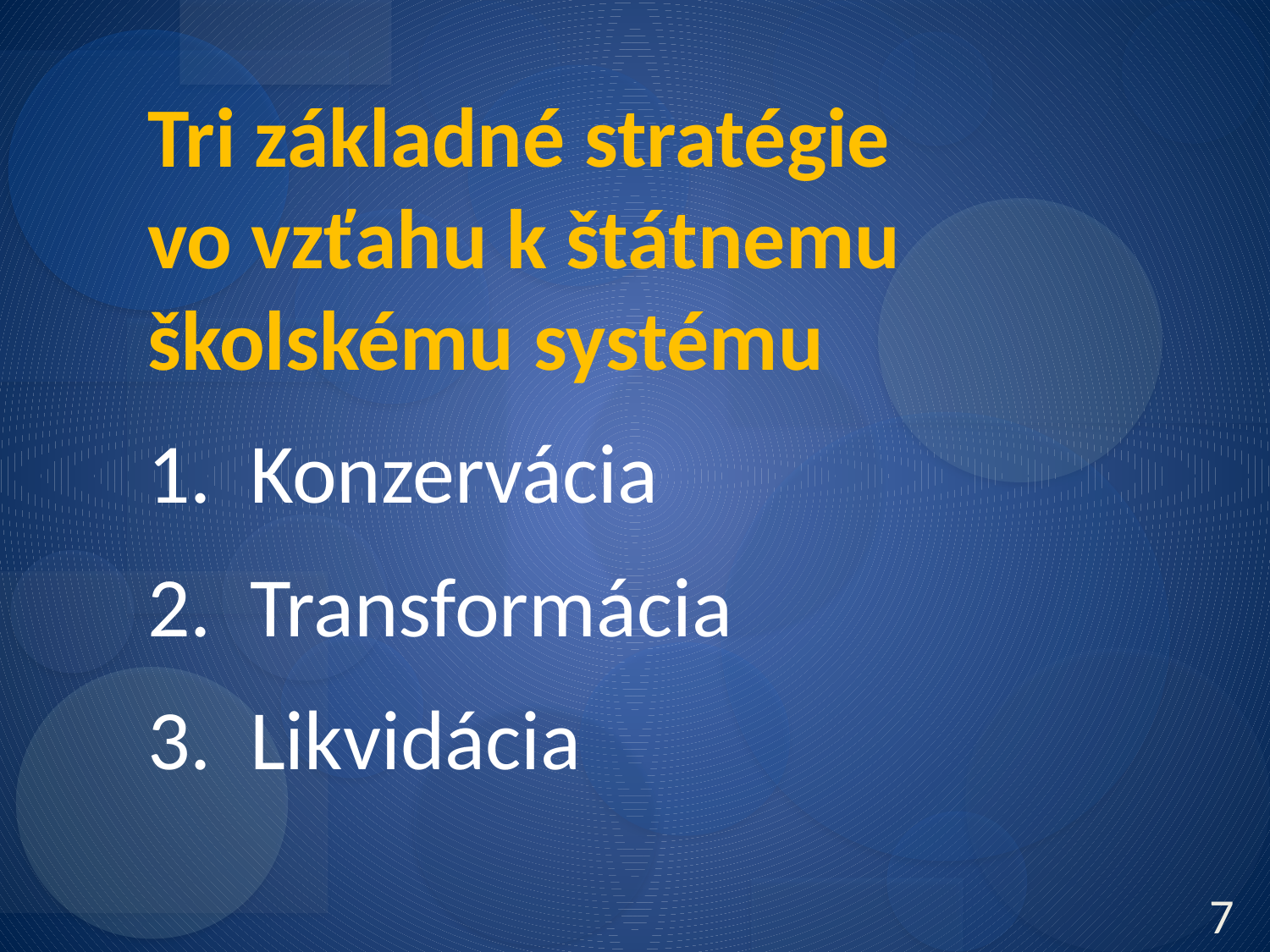

Tri základné stratégie
vo vzťahu k štátnemu školskému systému
1.  Konzervácia
2.  Transformácia
3.  Likvidácia
7